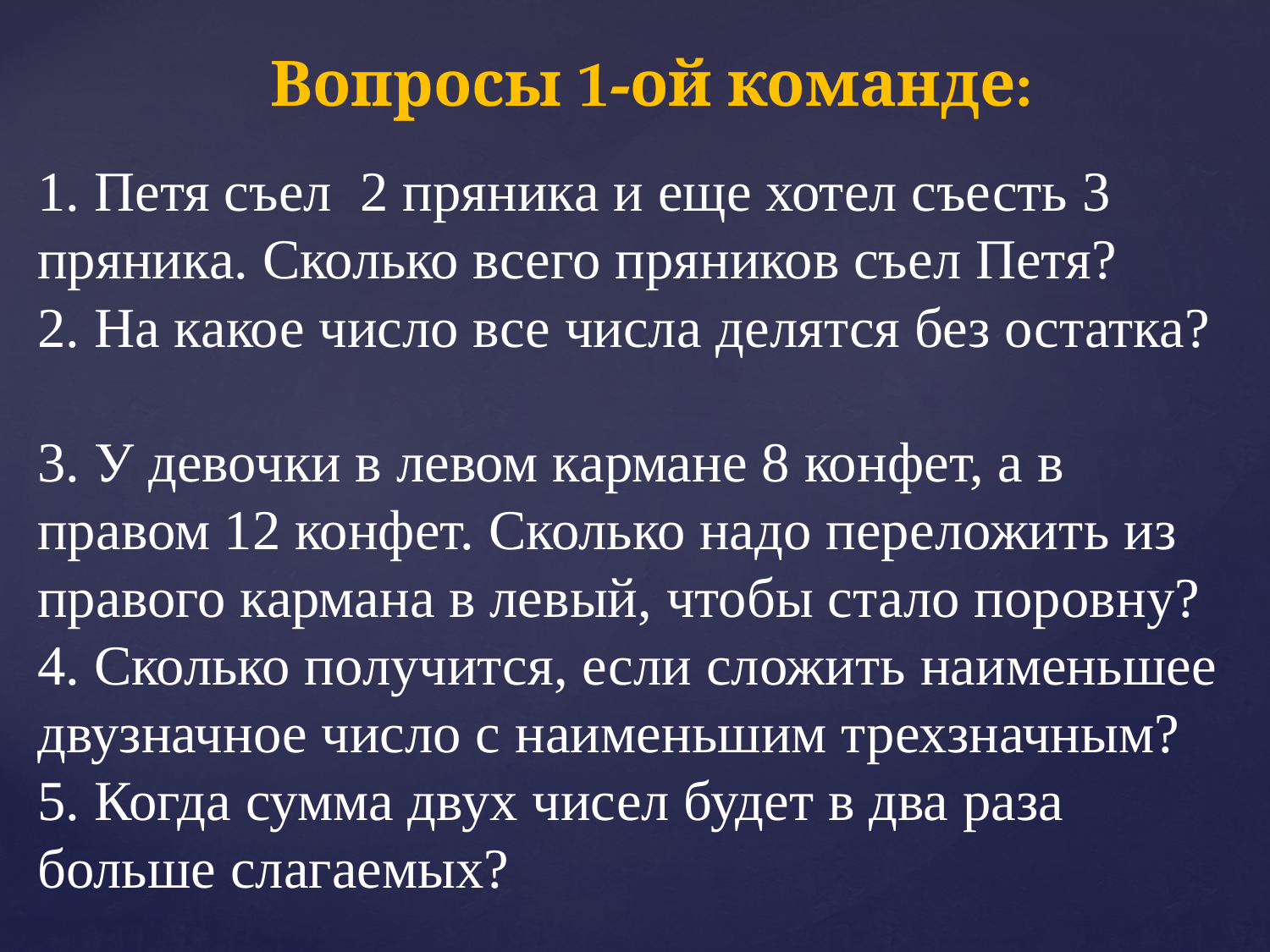

Вопросы 1-ой команде:
# 1. Петя съел  2 пряника и еще хотел съесть 3 пряника. Сколько всего пряников съел Петя? 2. На какое число все числа делятся без остатка? 3. У девочки в левом кармане 8 конфет, а в правом 12 конфет. Сколько надо переложить из правого кармана в левый, чтобы стало поровну? 4. Сколько получится, если сложить наименьшее двузначное число с наименьшим трехзначным? 5. Когда сумма двух чисел будет в два раза больше слагаемых?